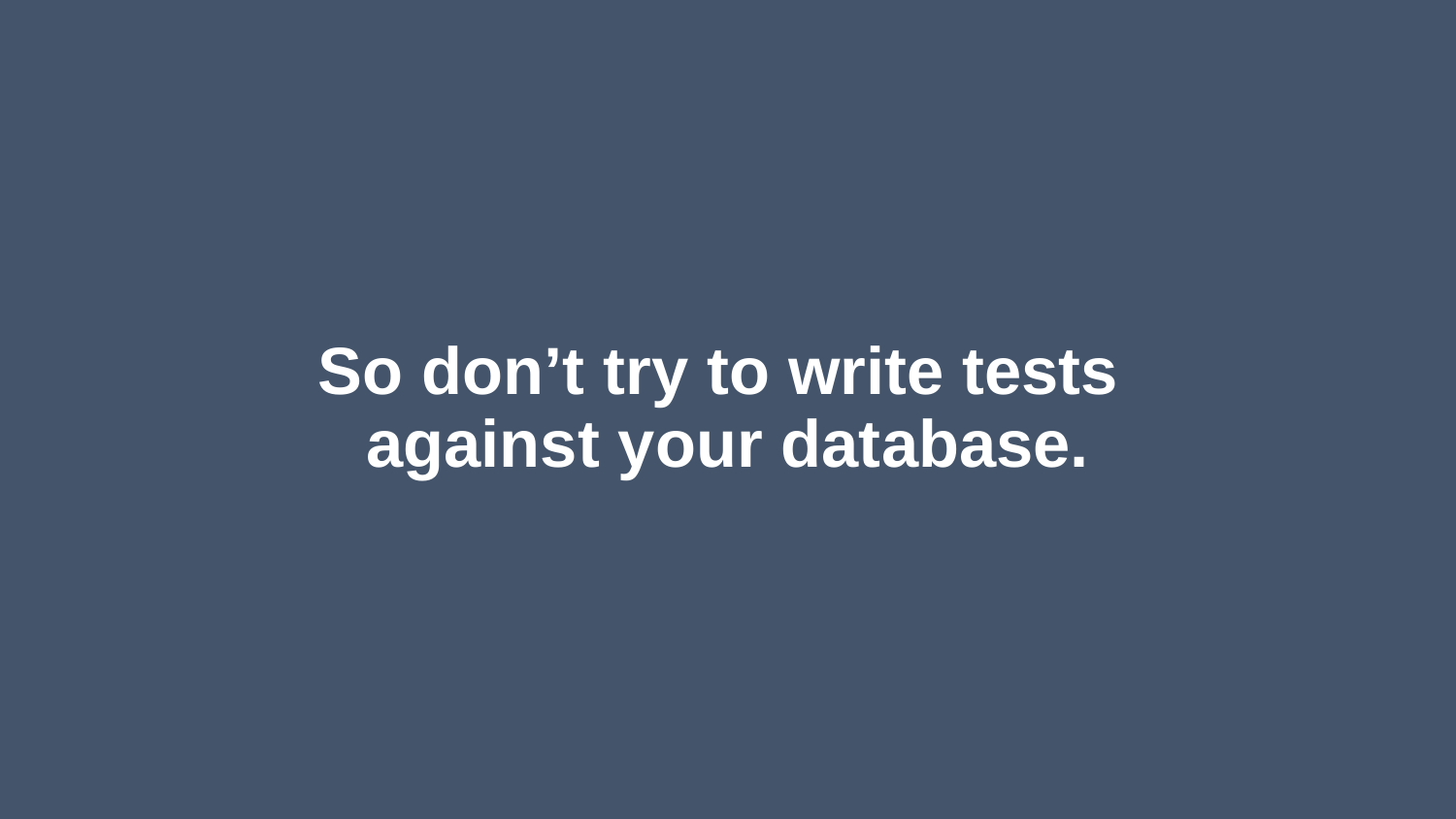

# So don’t try to write tests against your database.